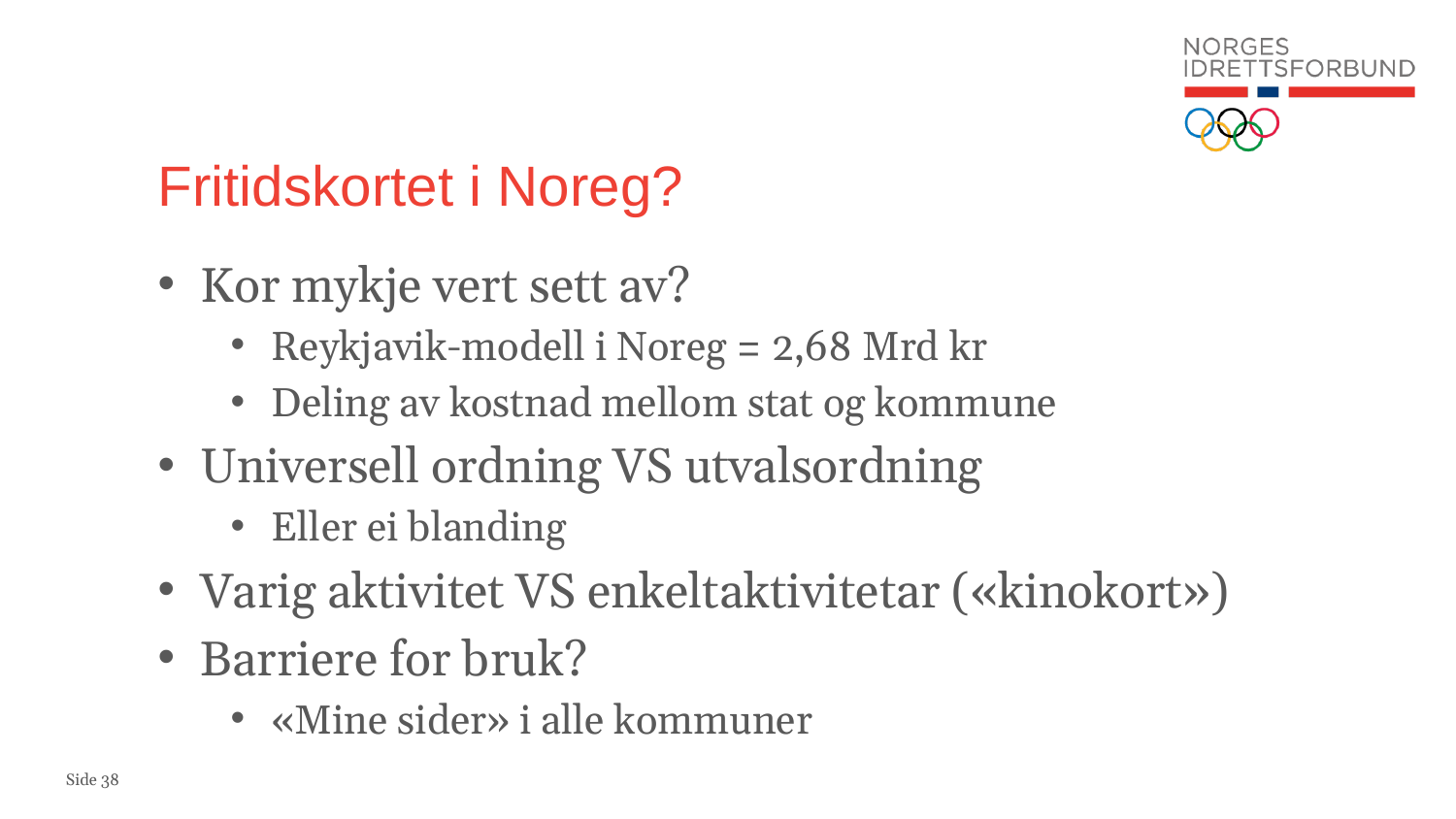

# Fritidskortet i Noreg?
Kor mykje vert sett av?
Reykjavik-modell i Noreg = 2,68 Mrd kr
Deling av kostnad mellom stat og kommune
Universell ordning VS utvalsordning
Eller ei blanding
Varig aktivitet VS enkeltaktivitetar («kinokort»)
Barriere for bruk?
«Mine sider» i alle kommuner